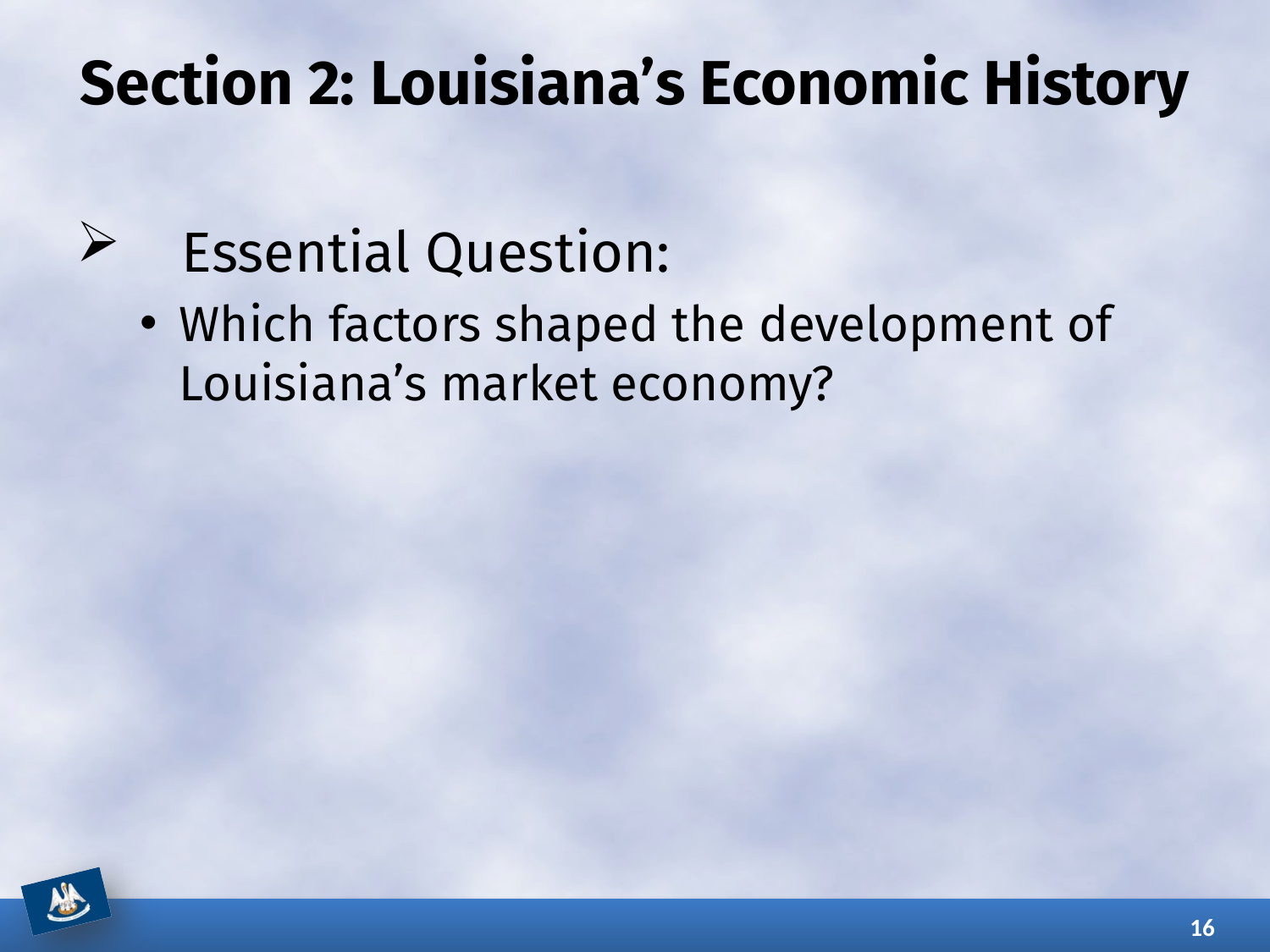

# Section 2: Louisiana’s Economic History
Essential Question:
Which factors shaped the development of Louisiana’s market economy?

16